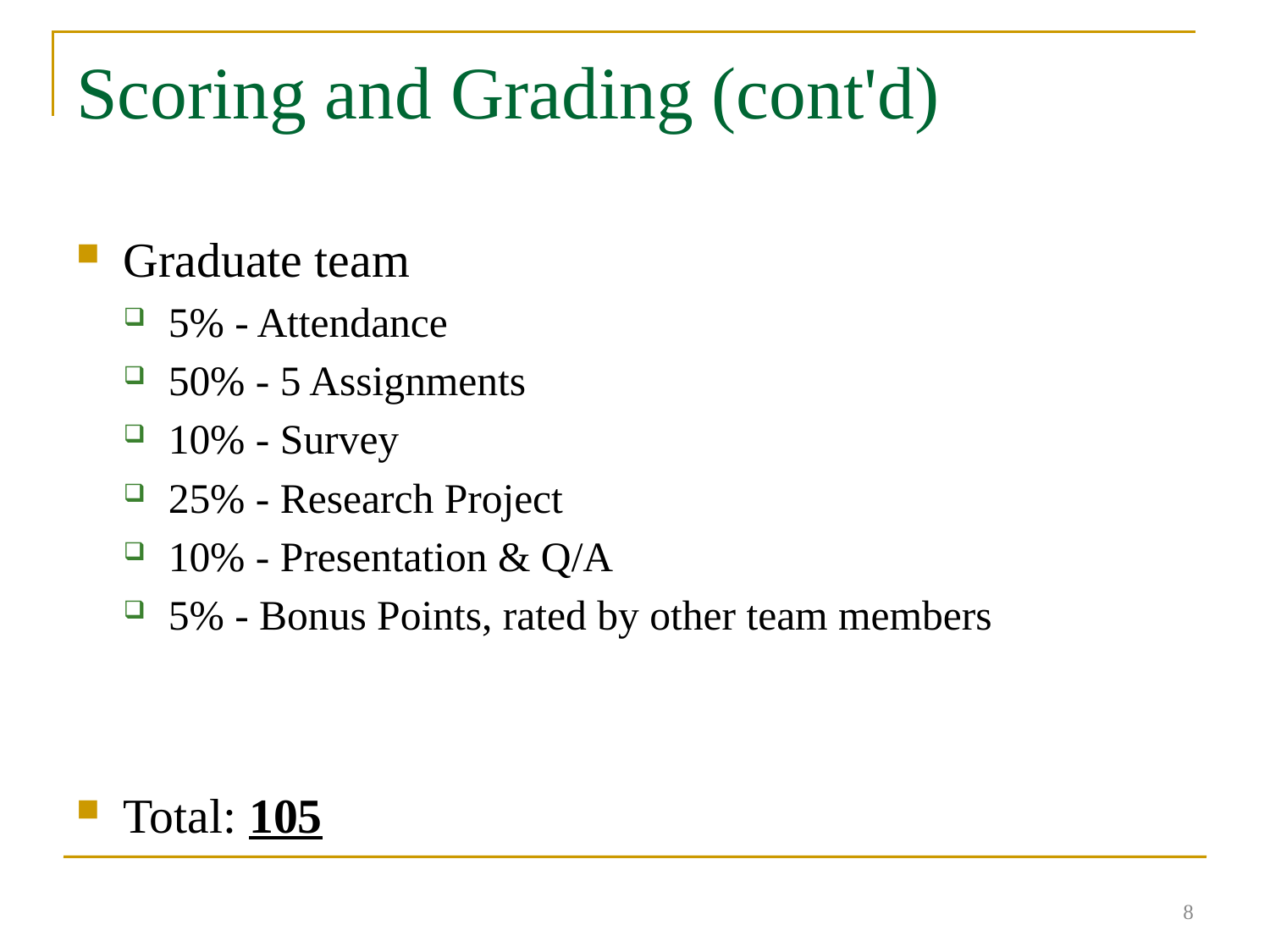

# Scoring and Grading (cont'd)
Graduate team
5% - Attendance
50% - 5 Assignments
10% - Survey
25% - Research Project
10% - Presentation & Q/A
5% - Bonus Points, rated by other team members

Total: 105
8